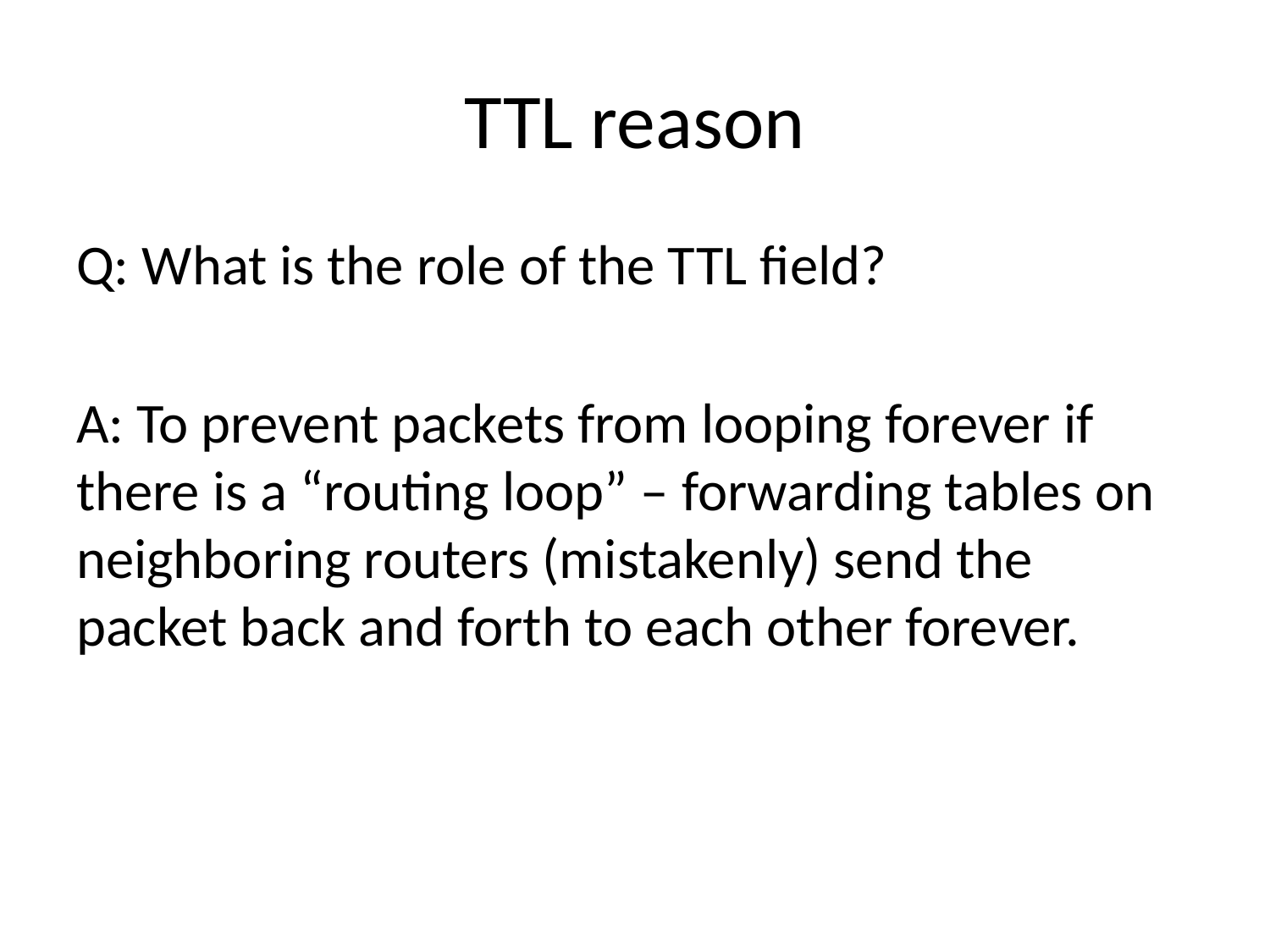

# TTL reason
Q: What is the role of the TTL field?

A: To prevent packets from looping forever if there is a “routing loop” – forwarding tables on neighboring routers (mistakenly) send the packet back and forth to each other forever.